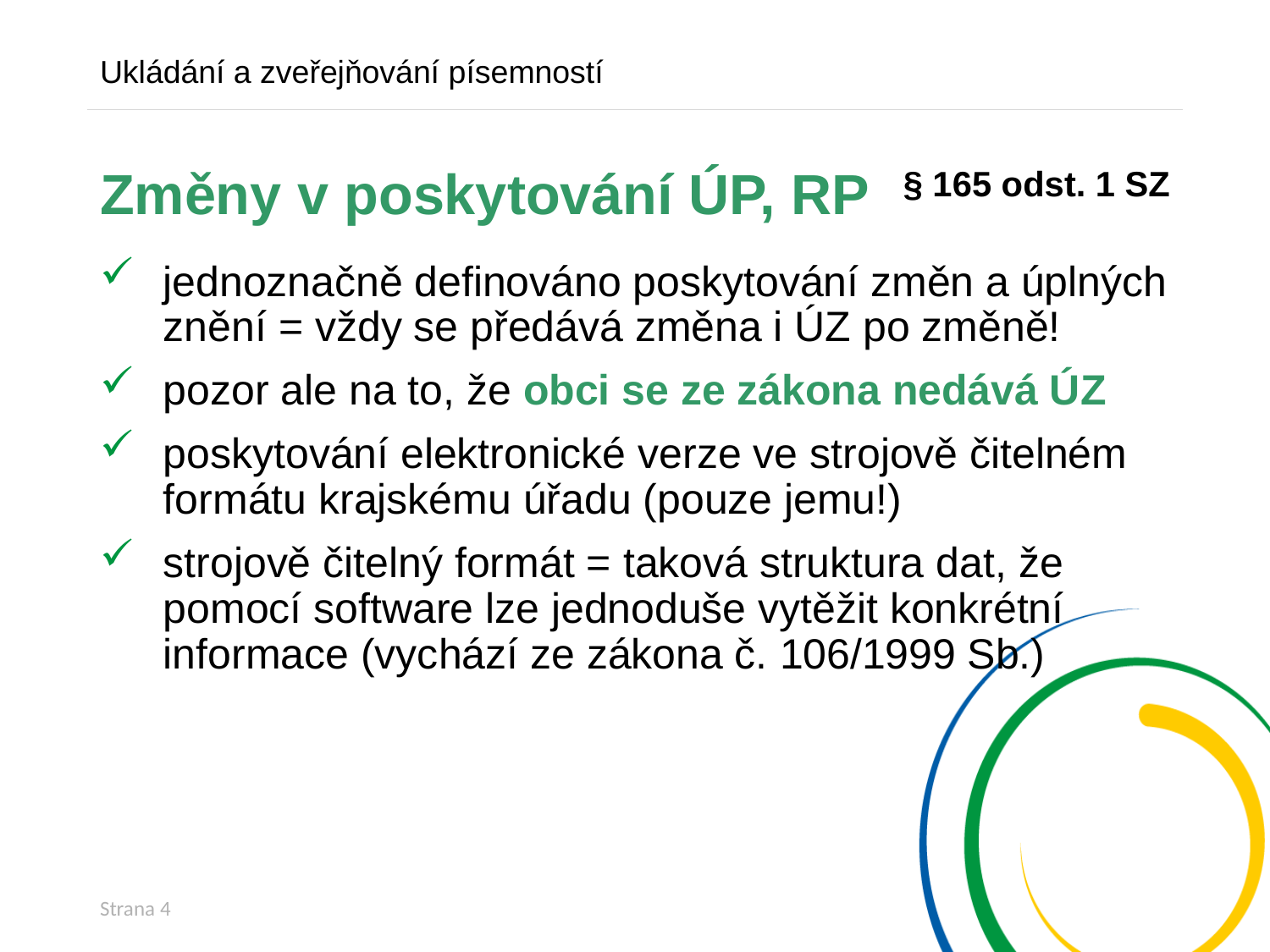

Ukládání a zveřejňování písemností
§ 165 odst. 1 SZ
# Změny v poskytování ÚP, RP
jednoznačně definováno poskytování změn a úplných znění = vždy se předává změna i ÚZ po změně!
pozor ale na to, že obci se ze zákona nedává ÚZ
poskytování elektronické verze ve strojově čitelném formátu krajskému úřadu (pouze jemu!)
strojově čitelný formát = taková struktura dat, že pomocí software lze jednoduše vytěžit konkrétní informace (vychází ze zákona č. 106/1999 Sb.)

Strana 4